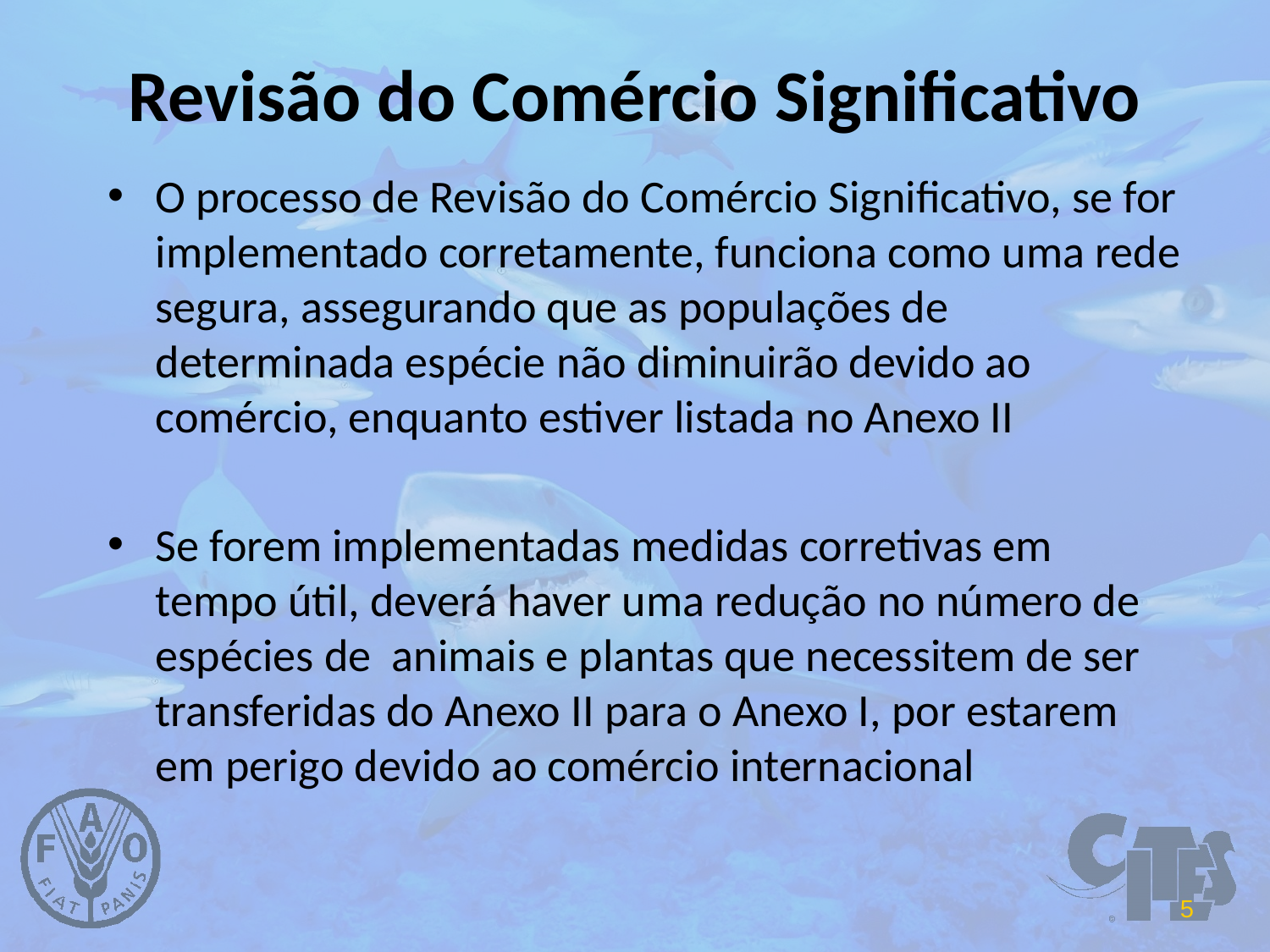

# Revisão do Comércio Significativo
O processo de Revisão do Comércio Significativo, se for implementado corretamente, funciona como uma rede segura, assegurando que as populações de determinada espécie não diminuirão devido ao comércio, enquanto estiver listada no Anexo II

Se forem implementadas medidas corretivas em tempo útil, deverá haver uma redução no número de espécies de  animais e plantas que necessitem de ser transferidas do Anexo II para o Anexo I, por estarem em perigo devido ao comércio internacional
5